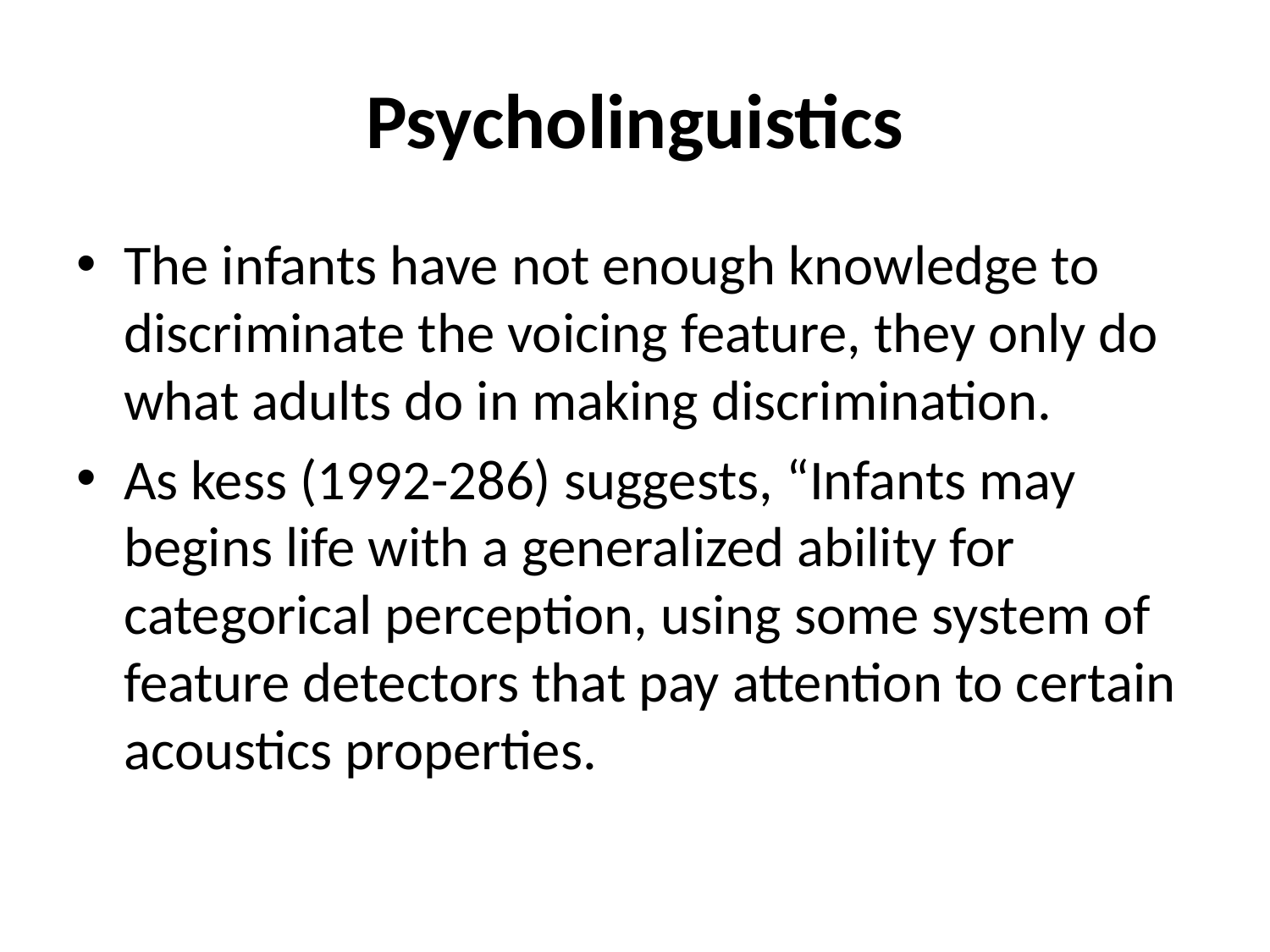

# Psycholinguistics
The infants have not enough knowledge to discriminate the voicing feature, they only do what adults do in making discrimination.
As kess (1992-286) suggests, “Infants may begins life with a generalized ability for categorical perception, using some system of feature detectors that pay attention to certain acoustics properties.